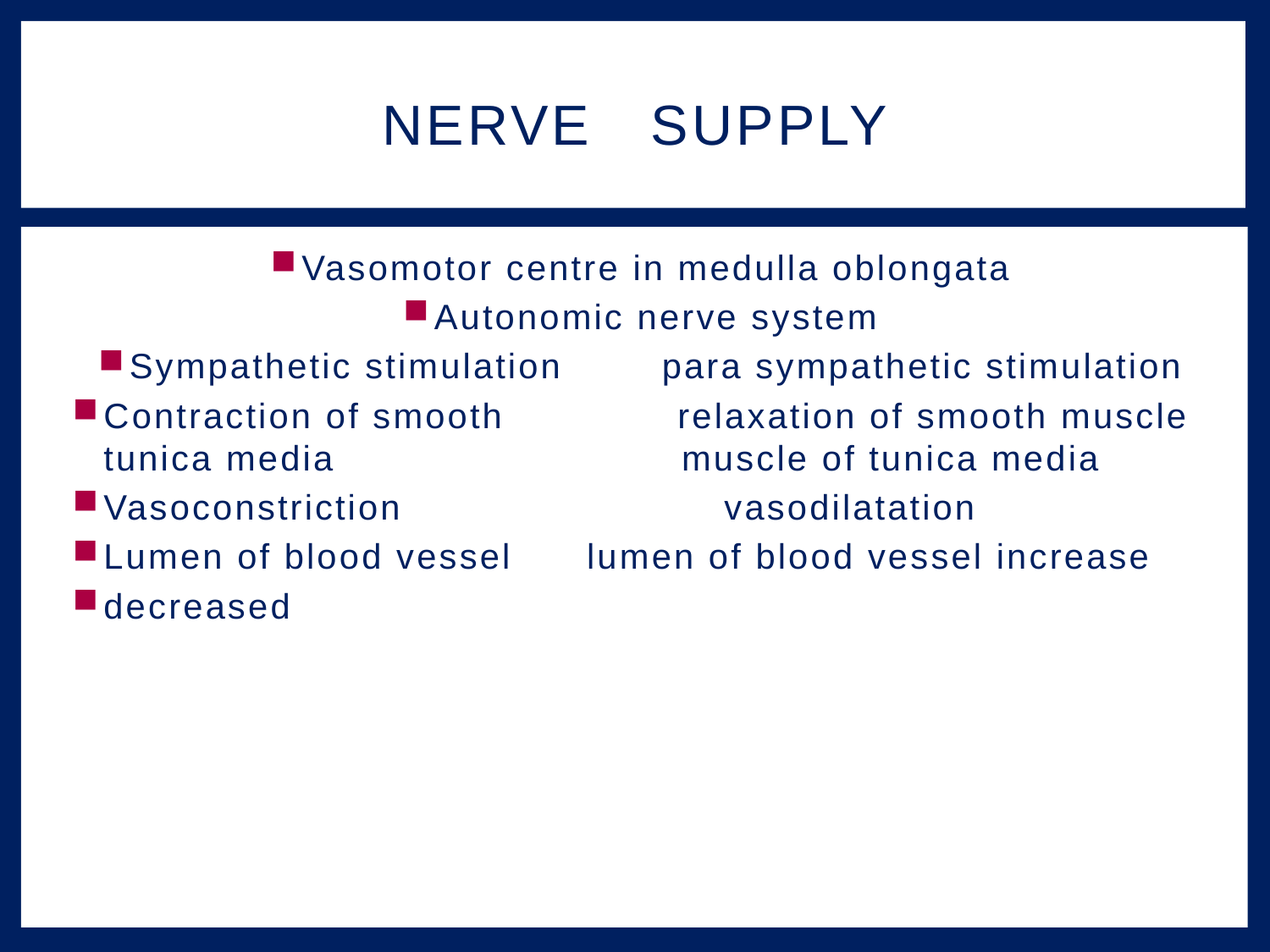

# Nerve   supply
Vasomotor centre in medulla oblongata
Autonomic nerve system
Sympathetic stimulation        para sympathetic stimulation
Contraction of smooth              relaxation of smooth muscle  tunica media                            muscle of tunica media
Vasoconstriction                          vasodilatation
Lumen of blood vessel      lumen of blood vessel increase
decreased